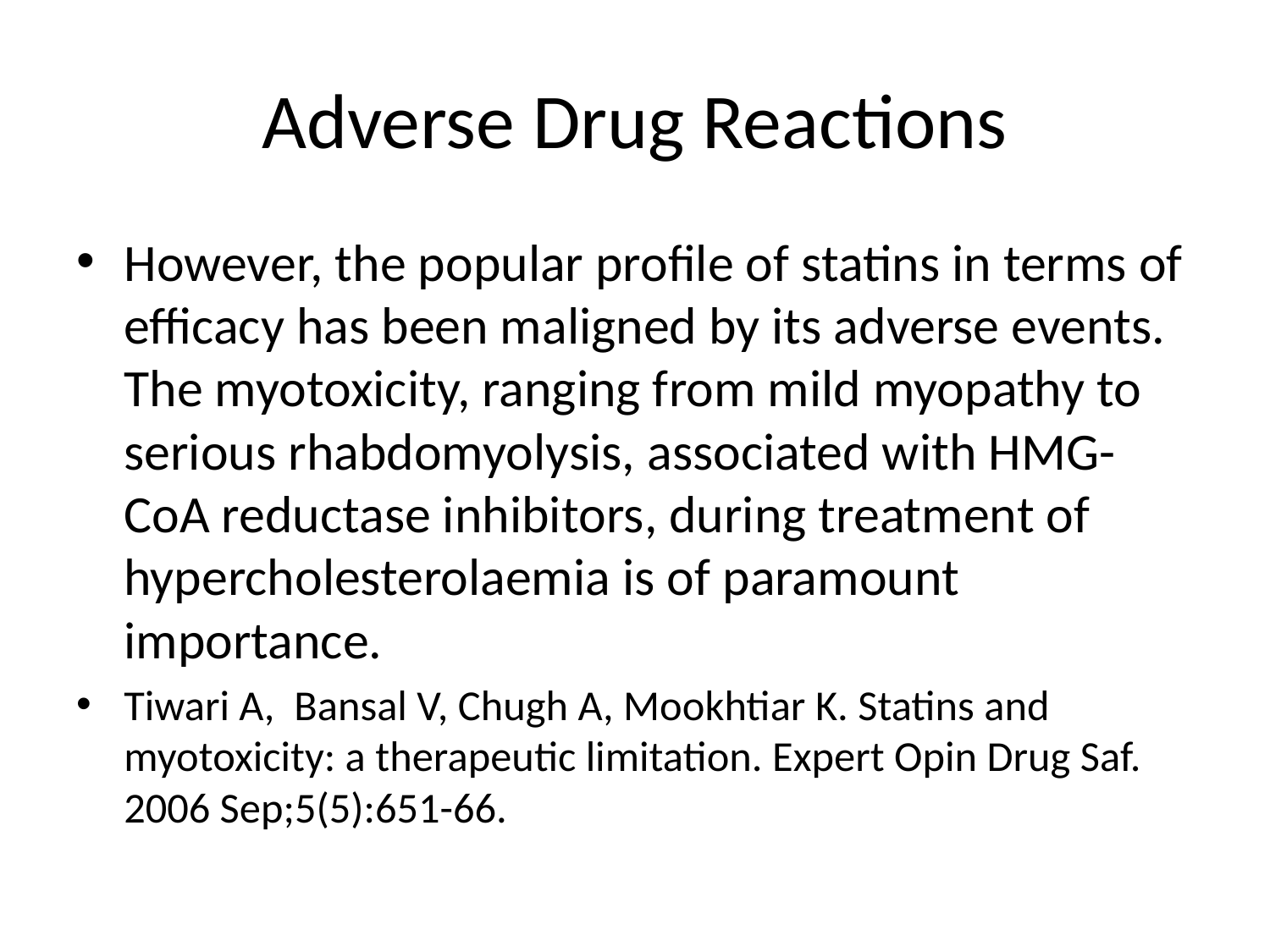

# Adverse Drug Reactions
However, the popular profile of statins in terms of efficacy has been maligned by its adverse events. The myotoxicity, ranging from mild myopathy to serious rhabdomyolysis, associated with HMG-CoA reductase inhibitors, during treatment of hypercholesterolaemia is of paramount importance.
Tiwari A,  Bansal V, Chugh A, Mookhtiar K. Statins and myotoxicity: a therapeutic limitation. Expert Opin Drug Saf. 2006 Sep;5(5):651-66.